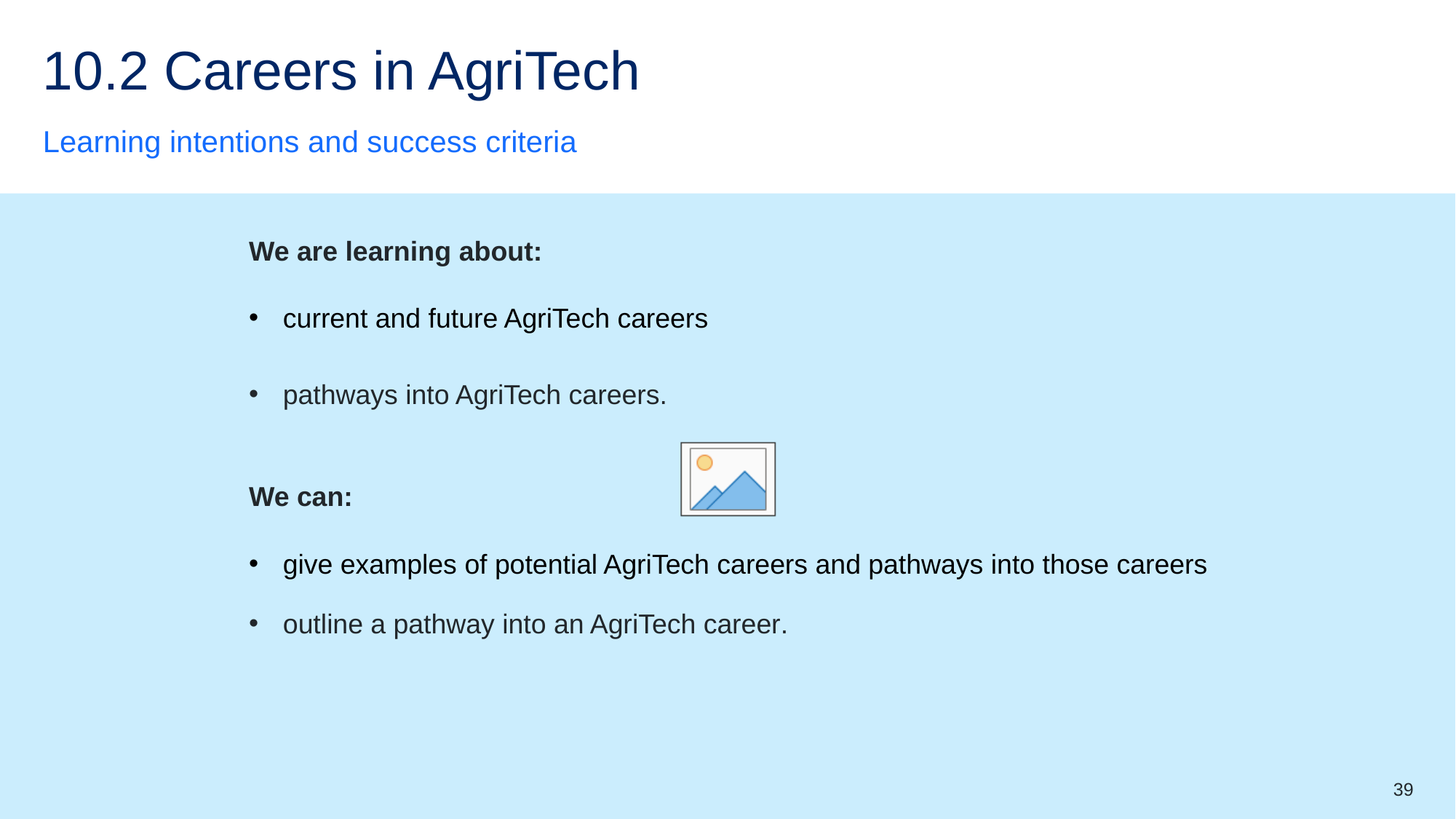

# 10.2 Careers in AgriTech
Learning intentions and success criteria
We are learning about:
current and future AgriTech careers
pathways into AgriTech careers.

We can:
give examples of potential AgriTech careers and pathways into those careers
outline a pathway into an AgriTech career.
39